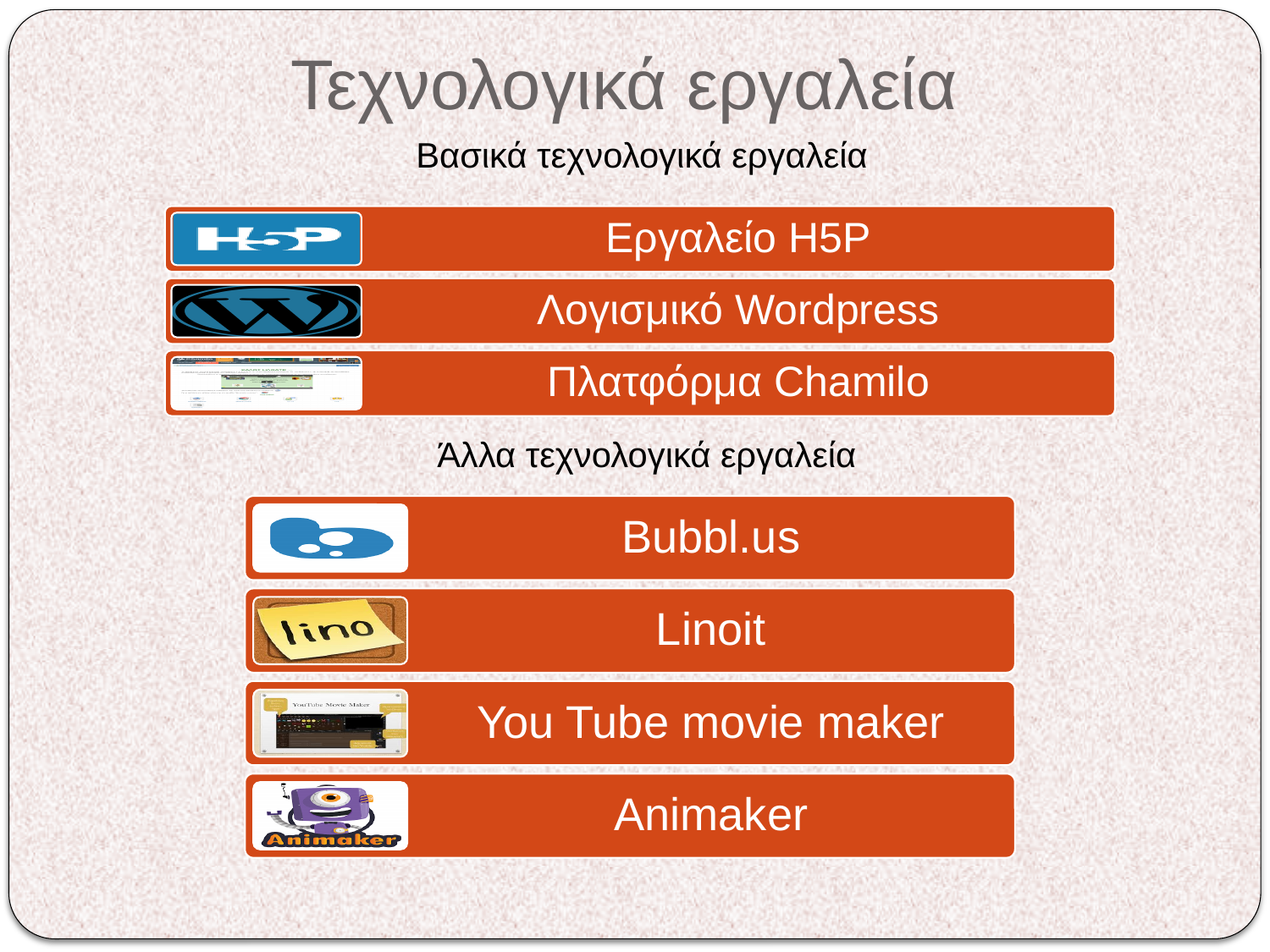

# Τεχνολογικά εργαλεία
Βασικά τεχνολογικά εργαλεία
Εργαλείο H5P
Λογισμικό Wordpress
Πλατφόρμα Chamilo
Άλλα τεχνολογικά εργαλεία
Bubbl.us
Linoit
You Tube movie maker
Animaker